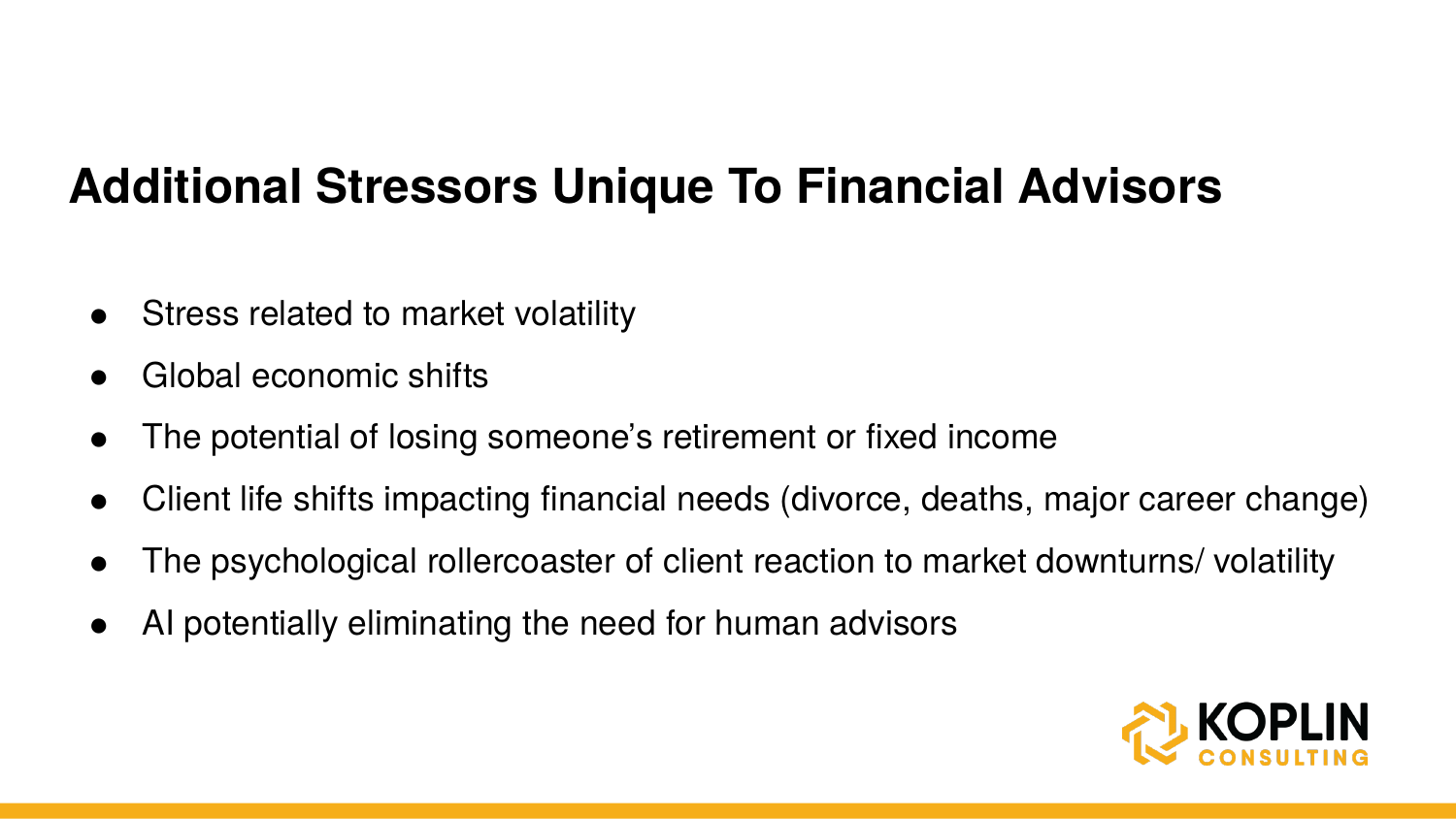

# Additional Stressors Unique To Financial Advisors
Stress related to market volatility
Global economic shifts
The potential of losing someone’s retirement or fixed income
Client life shifts impacting financial needs (divorce, deaths, major career change)
The psychological rollercoaster of client reaction to market downturns/ volatility
AI potentially eliminating the need for human advisors